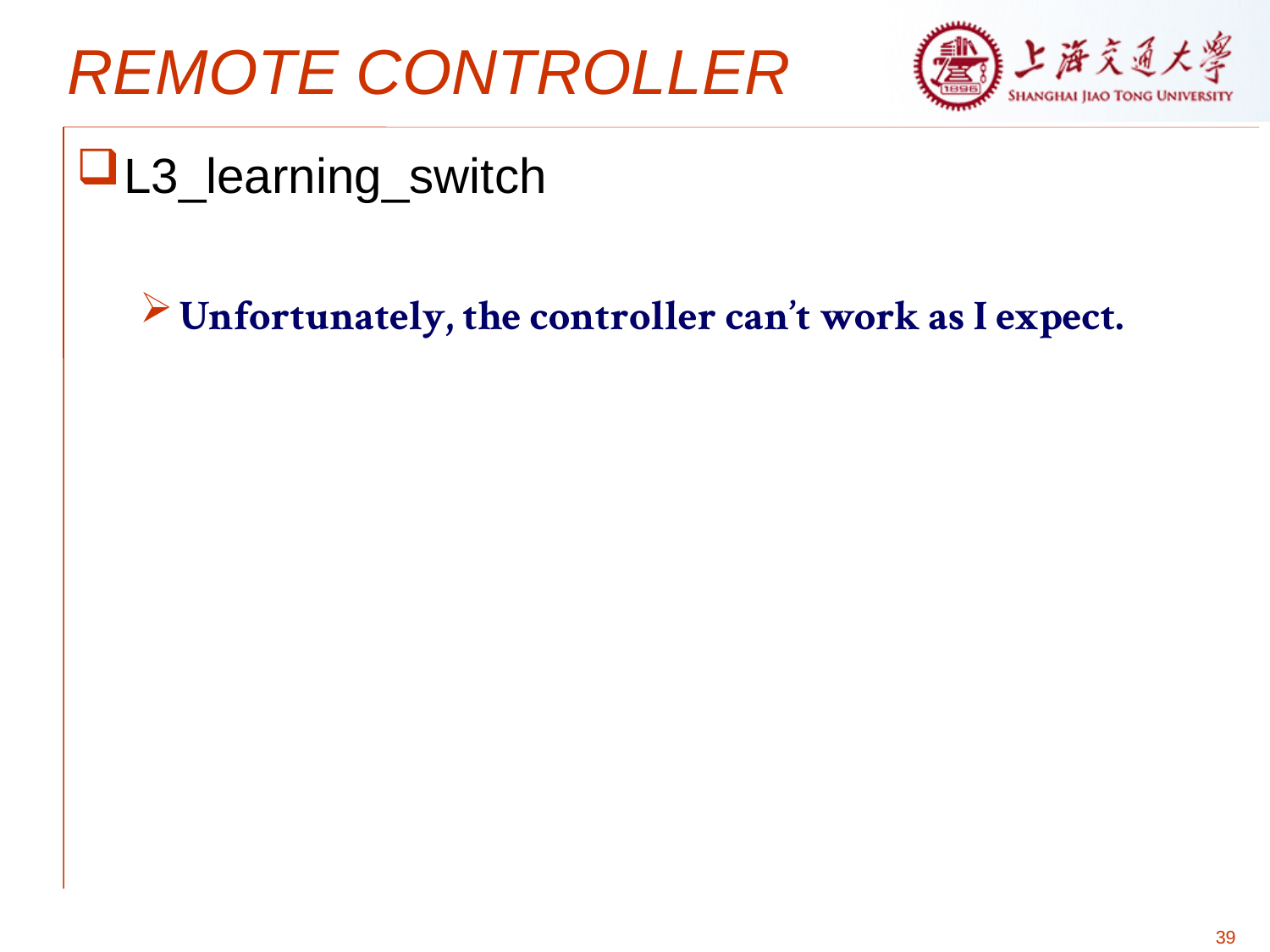

# REMOTE CONTROLLER
L3_learning_switch

Unfortunately, the controller can’t work as I expect.

39